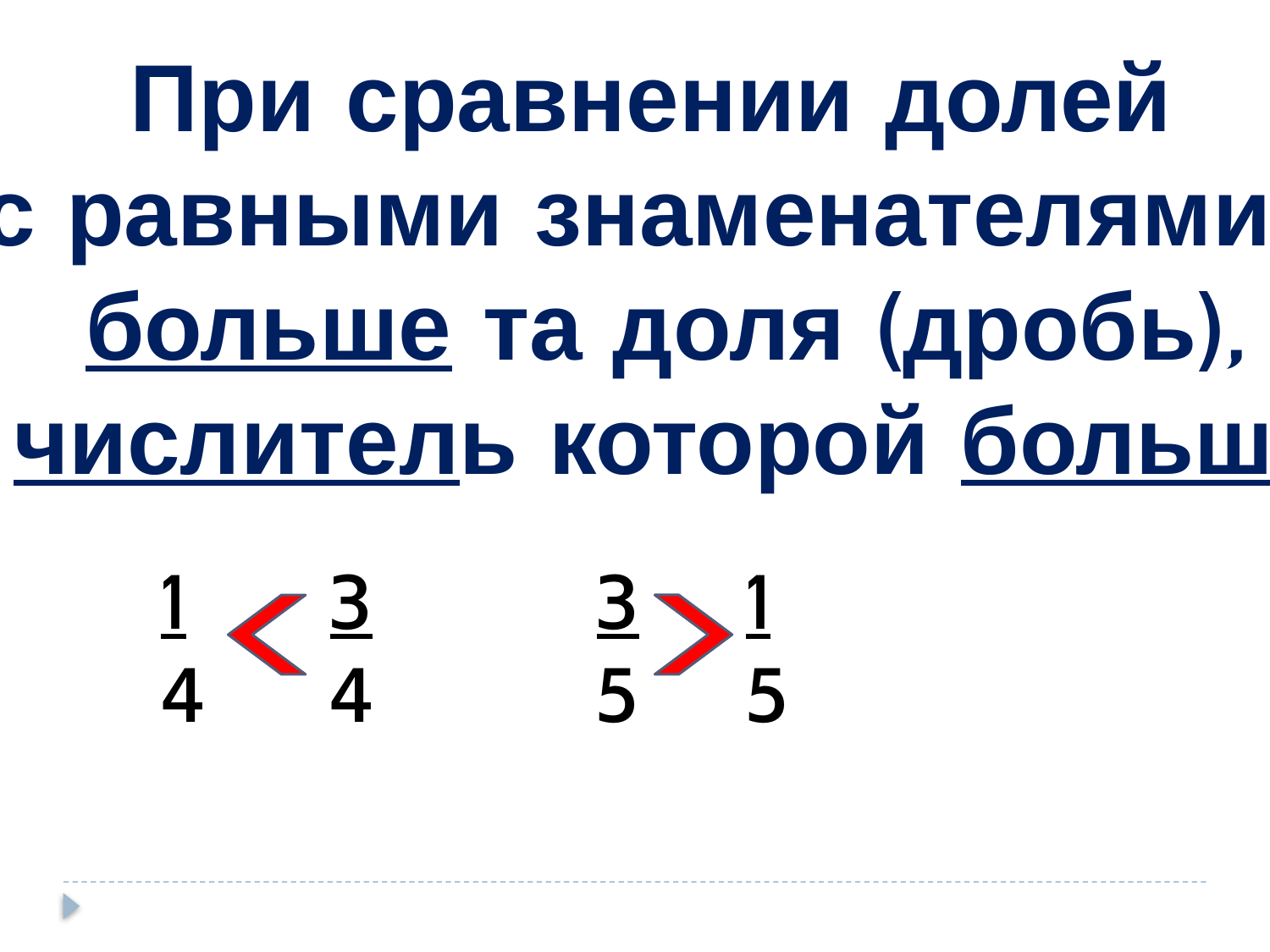

При сравнении долей
с равными знаменателями
больше та доля (дробь),
 числитель которой больше.
1
4
3
4
3
5
1
5